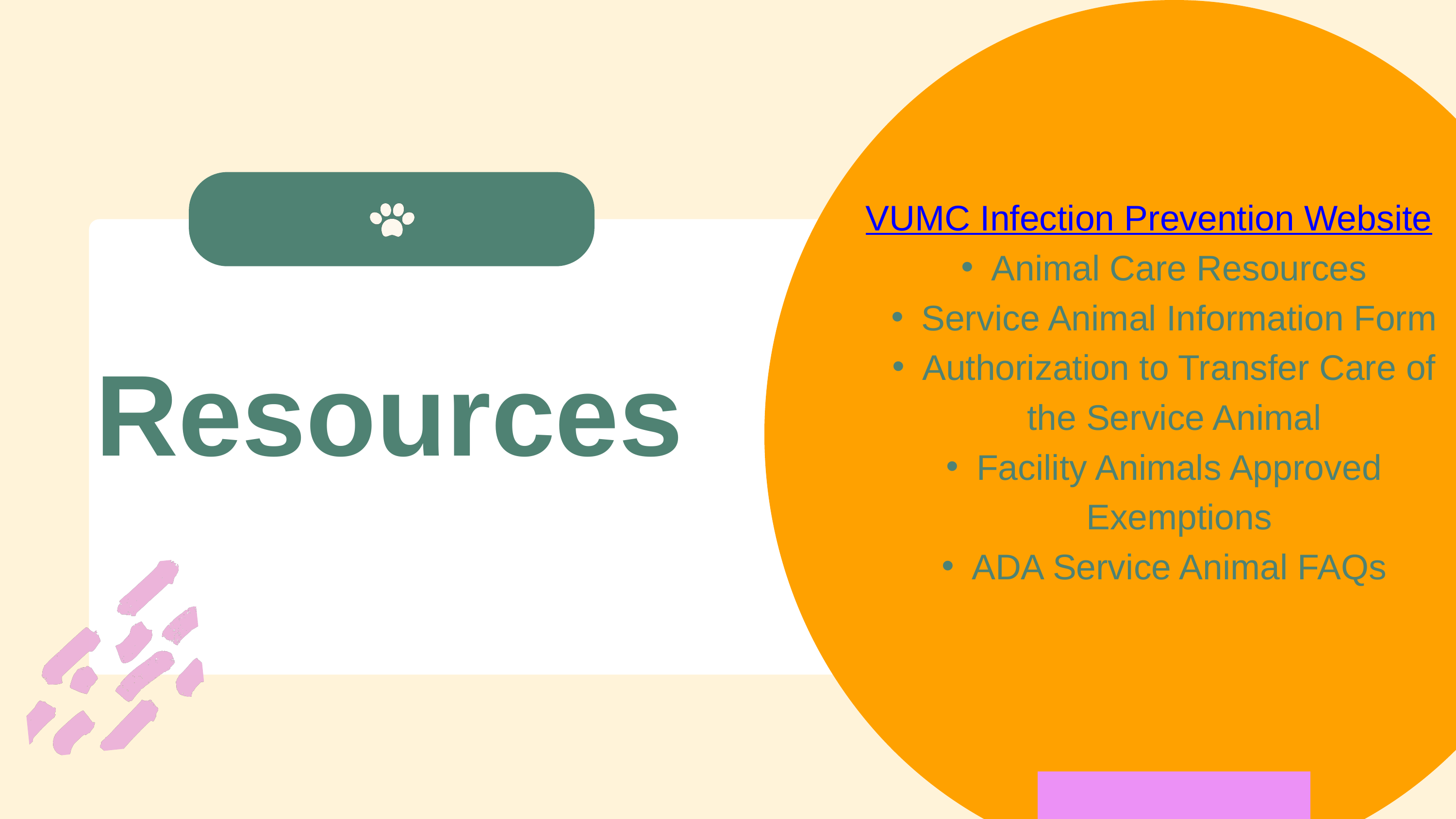

VUMC Infection Prevention Website
Animal Care Resources
Service Animal Information Form
Authorization to Transfer Care of the Service Animal
Facility Animals Approved Exemptions
ADA Service Animal FAQs

Resources